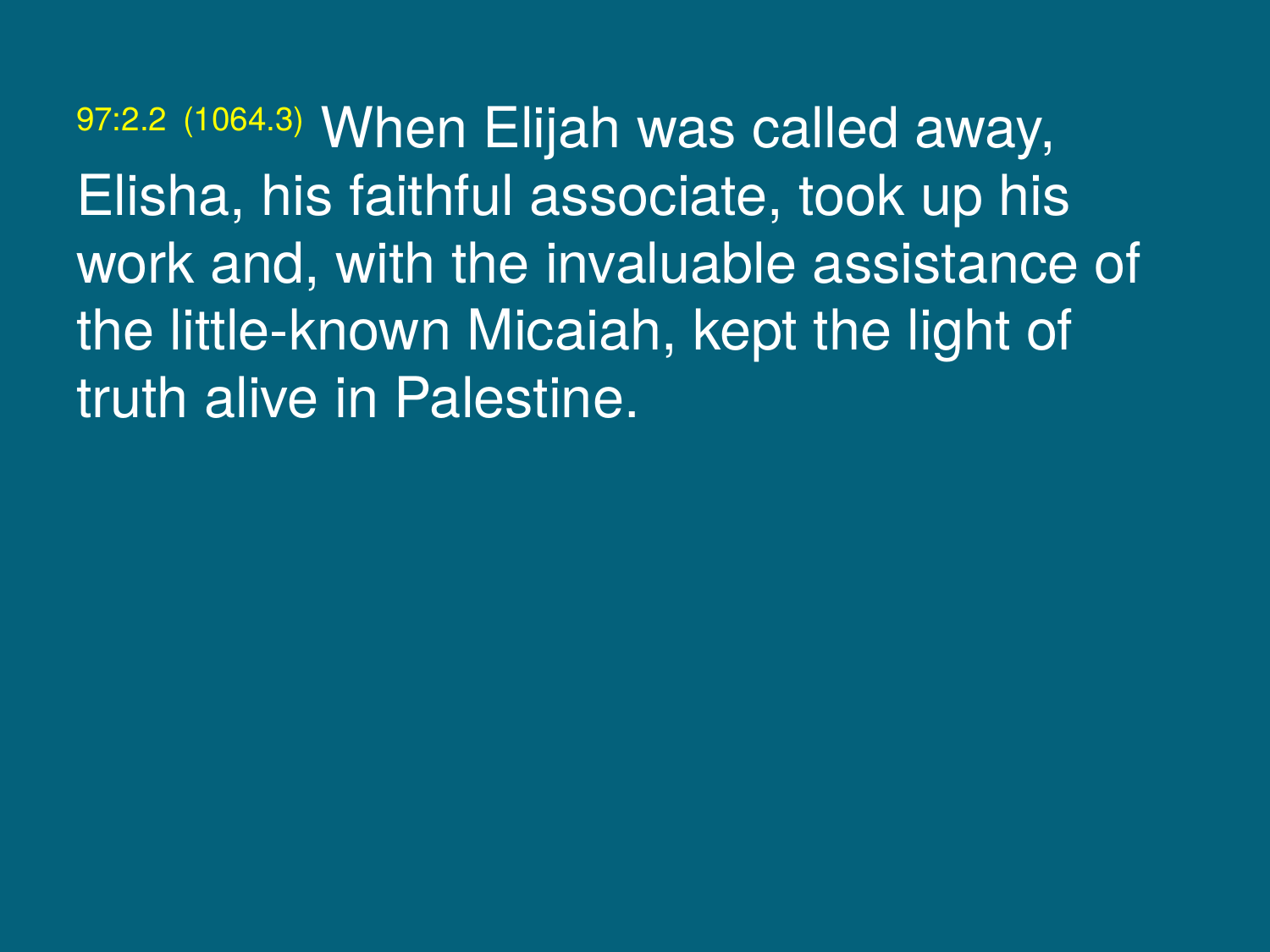

97:2.2 (1064.3) When Elijah was called away, Elisha, his faithful associate, took up his work and, with the invaluable assistance of the little-known Micaiah, kept the light of truth alive in Palestine.